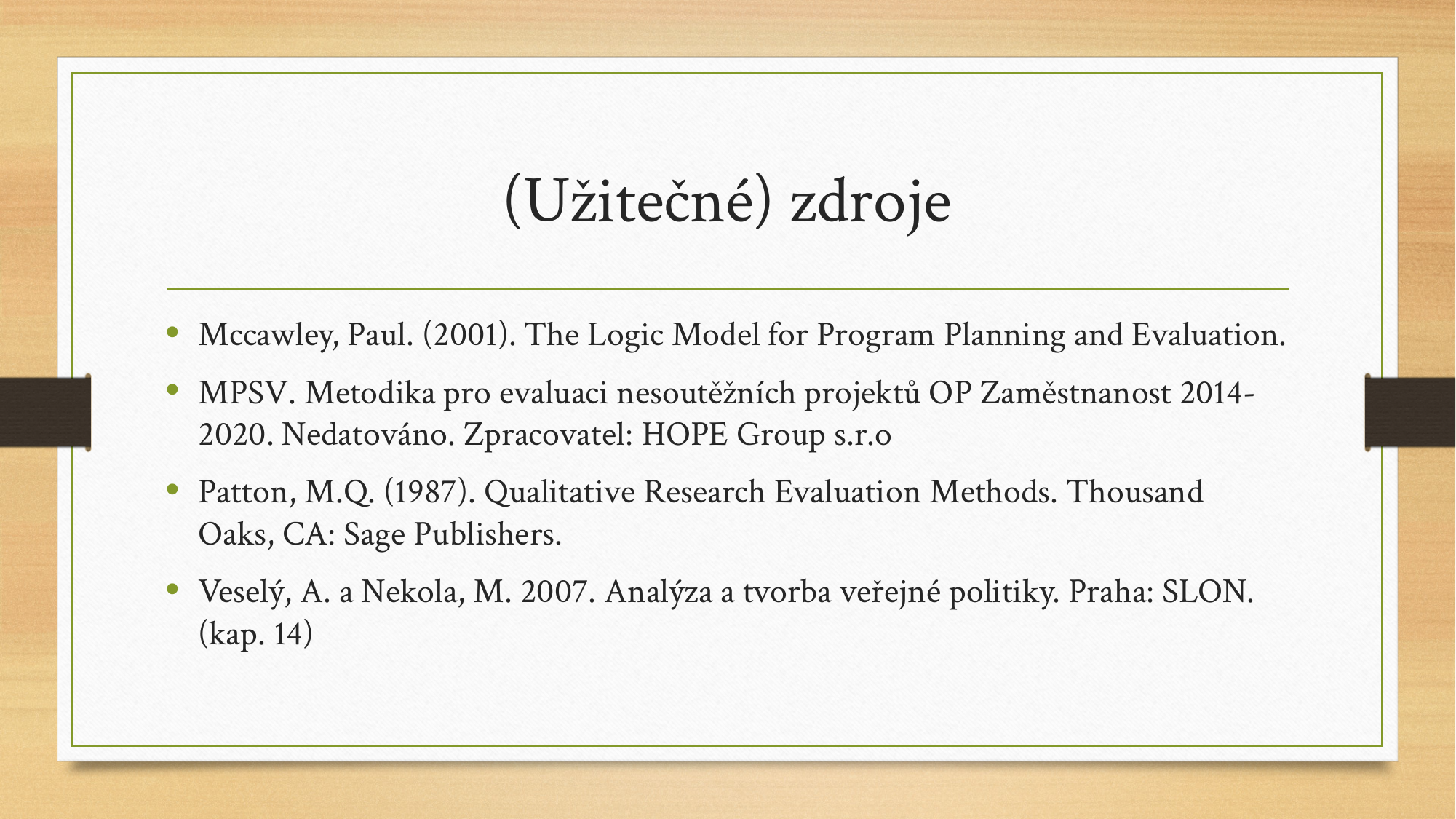

# (Užitečné) zdroje
Mccawley, Paul. (2001). The Logic Model for Program Planning and Evaluation.
MPSV. Metodika pro evaluaci nesoutěžních projektů OP Zaměstnanost 2014-2020. Nedatováno. Zpracovatel: HOPE Group s.r.o
Patton, M.Q. (1987). Qualitative Research Evaluation Methods. Thousand Oaks, CA: Sage Publishers.
Veselý, A. a Nekola, M. 2007. Analýza a tvorba veřejné politiky. Praha: SLON. (kap. 14)